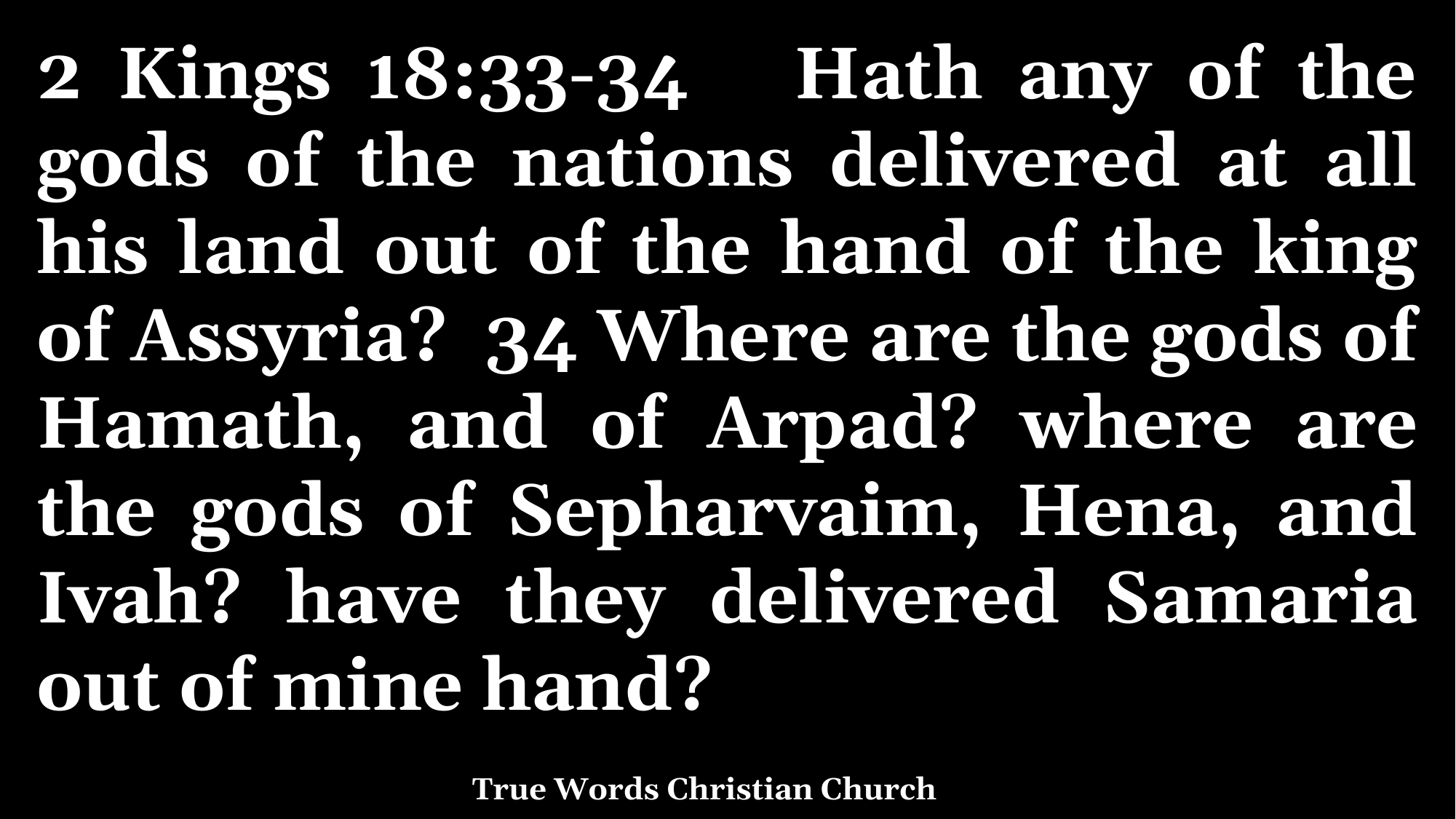

2 Kings 18:33-34   Hath any of the gods of the nations delivered at all his land out of the hand of the king of Assyria?  34 Where are the gods of Hamath, and of Arpad? where are the gods of Sepharvaim, Hena, and Ivah? have they delivered Samaria out of mine hand?
True Words Christian Church